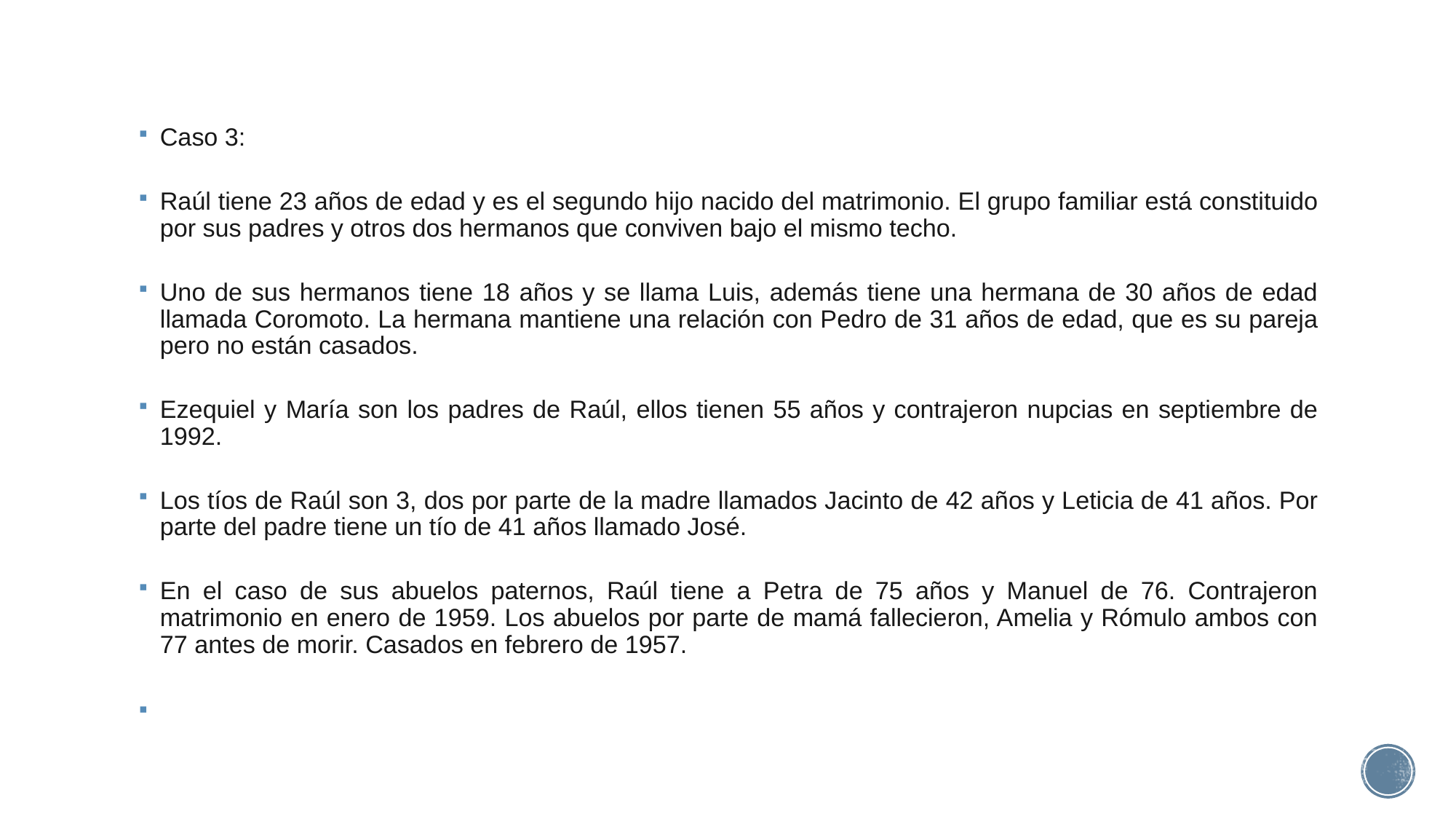

Caso 3:
Raúl tiene 23 años de edad y es el segundo hijo nacido del matrimonio. El grupo familiar está constituido por sus padres y otros dos hermanos que conviven bajo el mismo techo.
Uno de sus hermanos tiene 18 años y se llama Luis, además tiene una hermana de 30 años de edad llamada Coromoto. La hermana mantiene una relación con Pedro de 31 años de edad, que es su pareja pero no están casados.
Ezequiel y María son los padres de Raúl, ellos tienen 55 años y contrajeron nupcias en septiembre de 1992.
Los tíos de Raúl son 3, dos por parte de la madre llamados Jacinto de 42 años y Leticia de 41 años. Por parte del padre tiene un tío de 41 años llamado José.
En el caso de sus abuelos paternos, Raúl tiene a Petra de 75 años y Manuel de 76. Contrajeron matrimonio en enero de 1959. Los abuelos por parte de mamá fallecieron, Amelia y Rómulo ambos con 77 antes de morir. Casados en febrero de 1957.